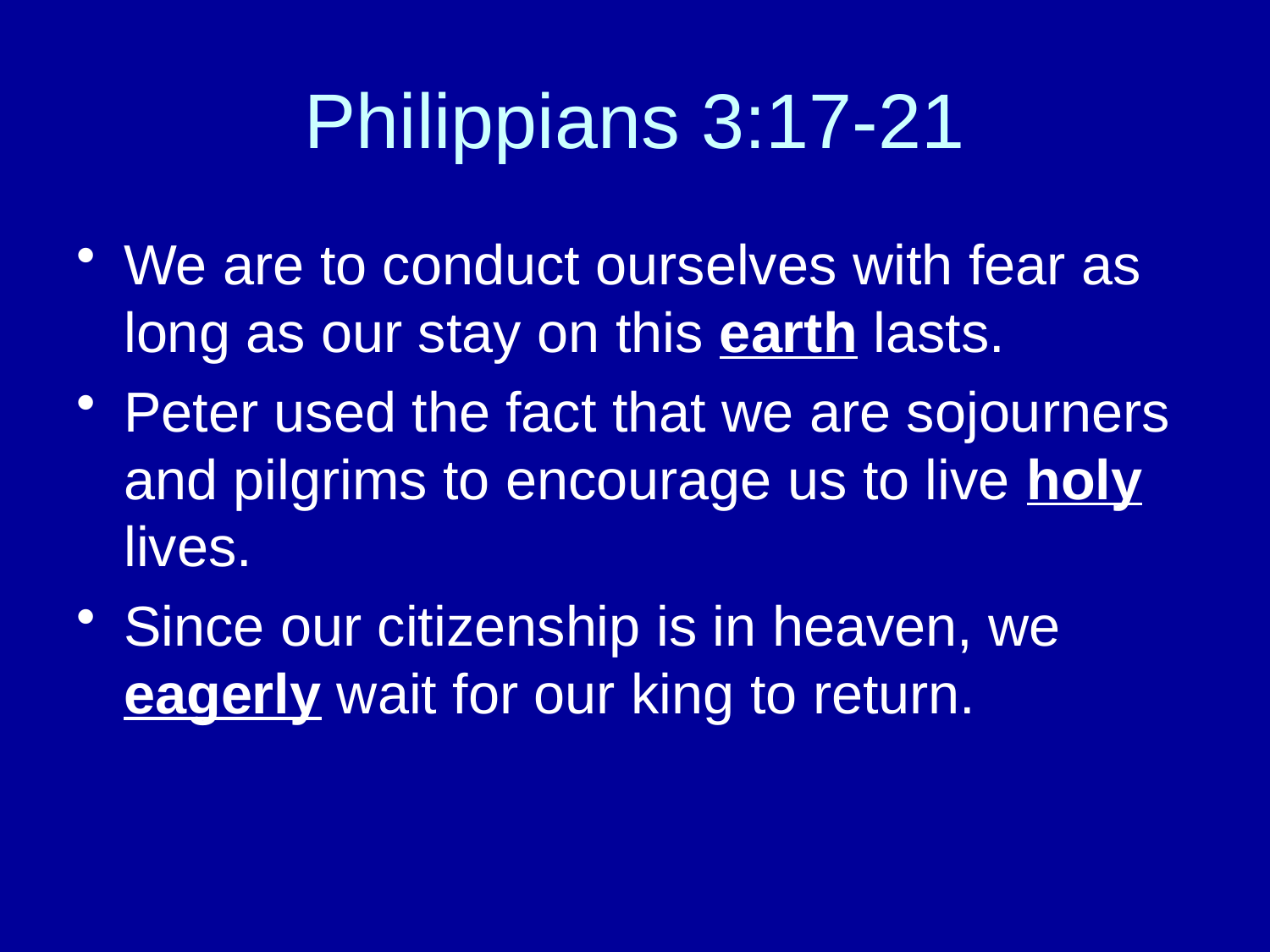

# Philippians 3:17-21
We are to conduct ourselves with fear as long as our stay on this earth lasts.
Peter used the fact that we are sojourners and pilgrims to encourage us to live holy lives.
Since our citizenship is in heaven, we eagerly wait for our king to return.